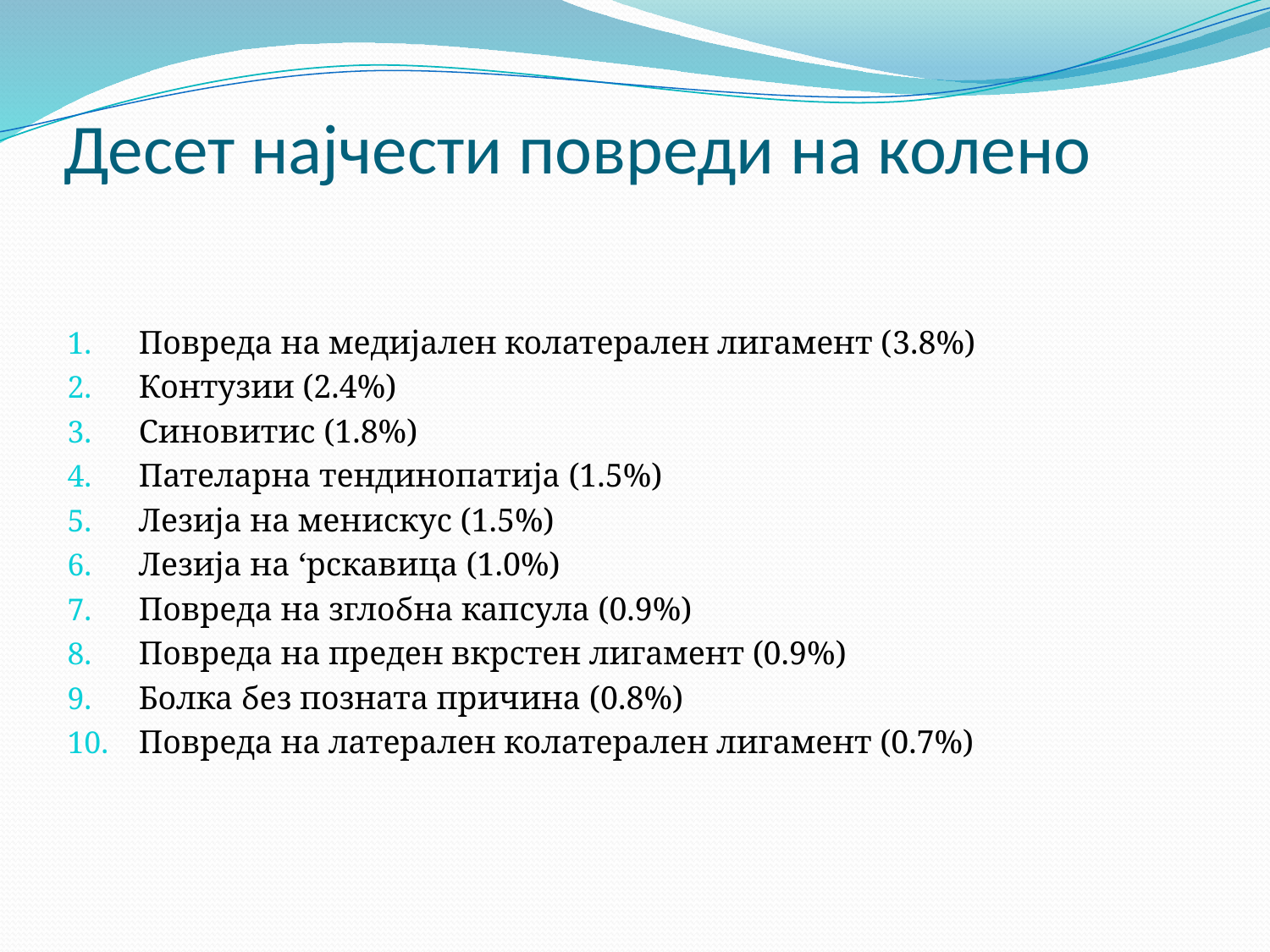

# Десет најчести повреди на колено
Повреда на медијален колатерален лигамент (3.8%)
Контузии (2.4%)
Синовитис (1.8%)
Пателарна тендинопатија (1.5%)
Лезија на менискус (1.5%)
Лезија на ‘рскавица (1.0%)
Повреда на зглобна капсула (0.9%)
Повреда на преден вкрстен лигамент (0.9%)
Болка без позната причина (0.8%)
Повреда на латерален колатерален лигамент (0.7%)